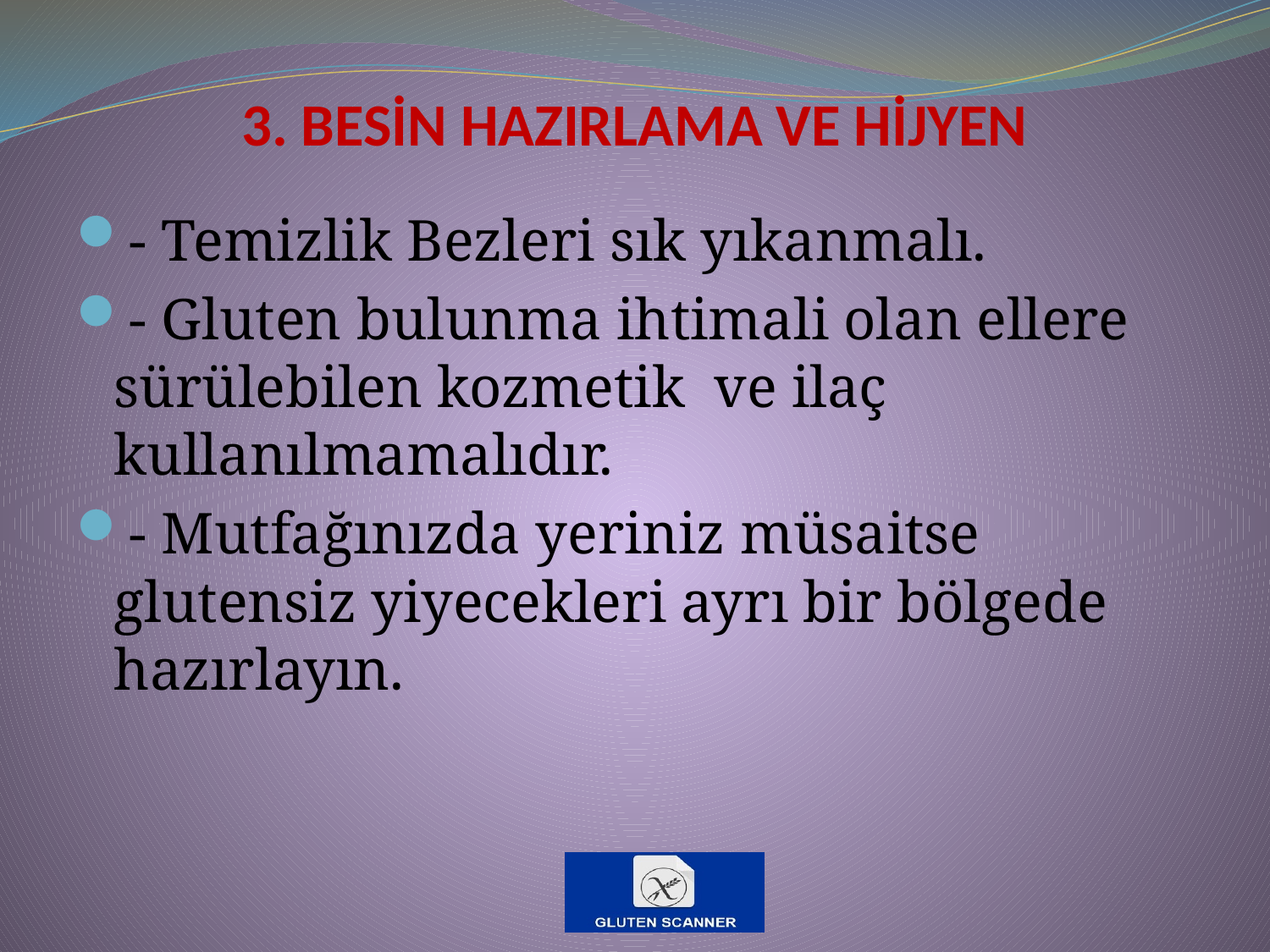

# 3. BESİN HAZIRLAMA VE HİJYEN
- Temizlik Bezleri sık yıkanmalı.
- Gluten bulunma ihtimali olan ellere sürülebilen kozmetik  ve ilaç kullanılmamalıdır.
- Mutfağınızda yeriniz müsaitse glutensiz yiyecekleri ayrı bir bölgede hazırlayın.